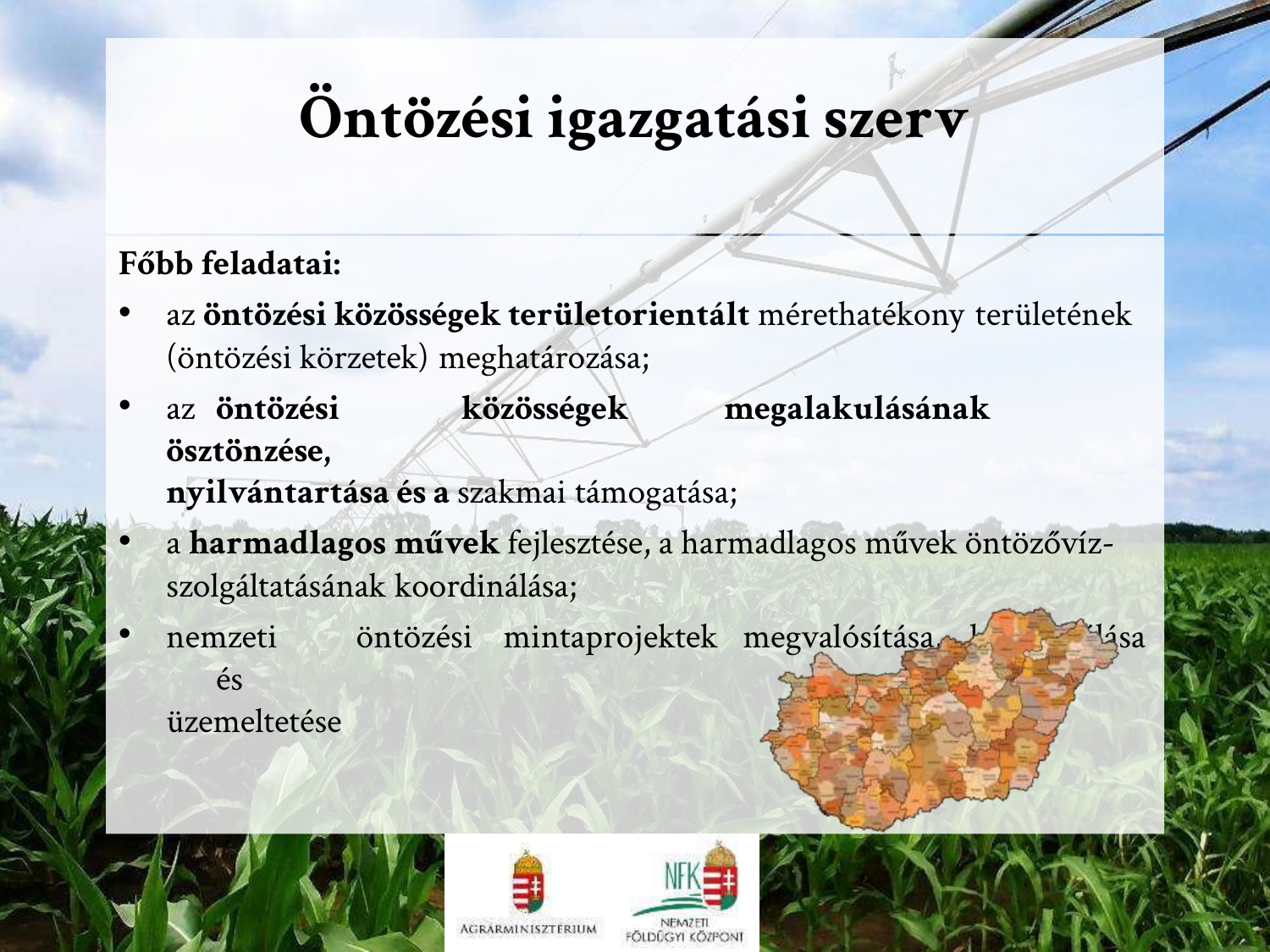

# Öntözési igazgatási szerv
Főbb feladatai:
az öntözési közösségek területorientált mérethatékony területének
(öntözési körzetek) meghatározása;
az	öntözési	közösségek	megalakulásának	ösztönzése,
nyilvántartása és a szakmai támogatása;
a harmadlagos művek fejlesztése, a harmadlagos művek öntözővíz-
szolgáltatásának koordinálása;
nemzeti	öntözési	mintaprojektek	megvalósítása,	koordinálása	és
üzemeltetése